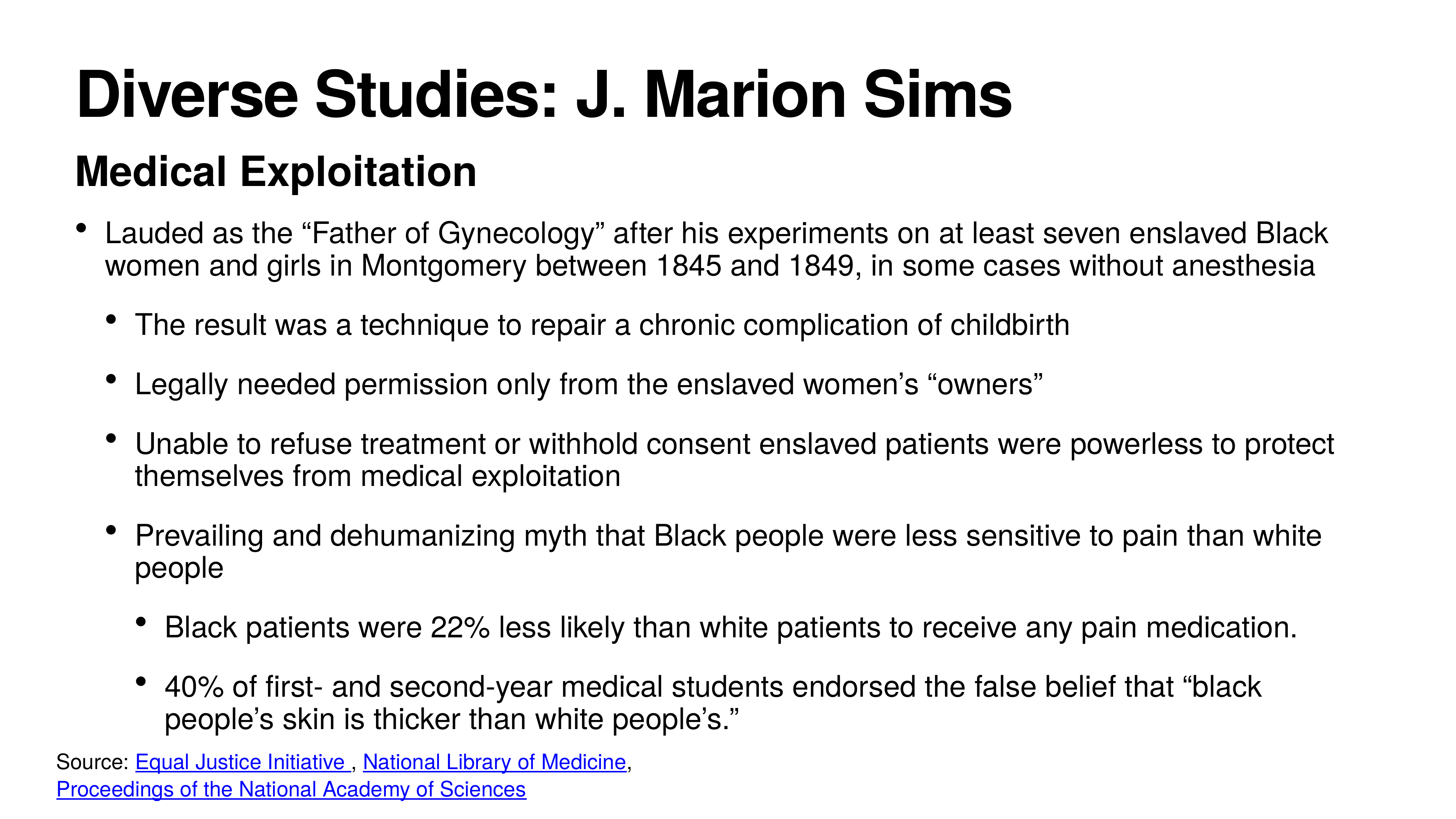

# Diverse Studies: J. Marion Sims
Medical Exploitation
Lauded as the “Father of Gynecology” after his experiments on at least seven enslaved Black women and girls in Montgomery between 1845 and 1849, in some cases without anesthesia
The result was a technique to repair a chronic complication of childbirth
Legally needed permission only from the enslaved women’s “owners”
Unable to refuse treatment or withhold consent enslaved patients were powerless to protect themselves from medical exploitation
Prevailing and dehumanizing myth that Black people were less sensitive to pain than white people
Black patients were 22% less likely than white patients to receive any pain medication.
40% of first- and second-year medical students endorsed the false belief that “black people’s skin is thicker than white people’s.”
Source: Equal Justice Initiative , National Library of Medicine, Proceedings of the National Academy of Sciences